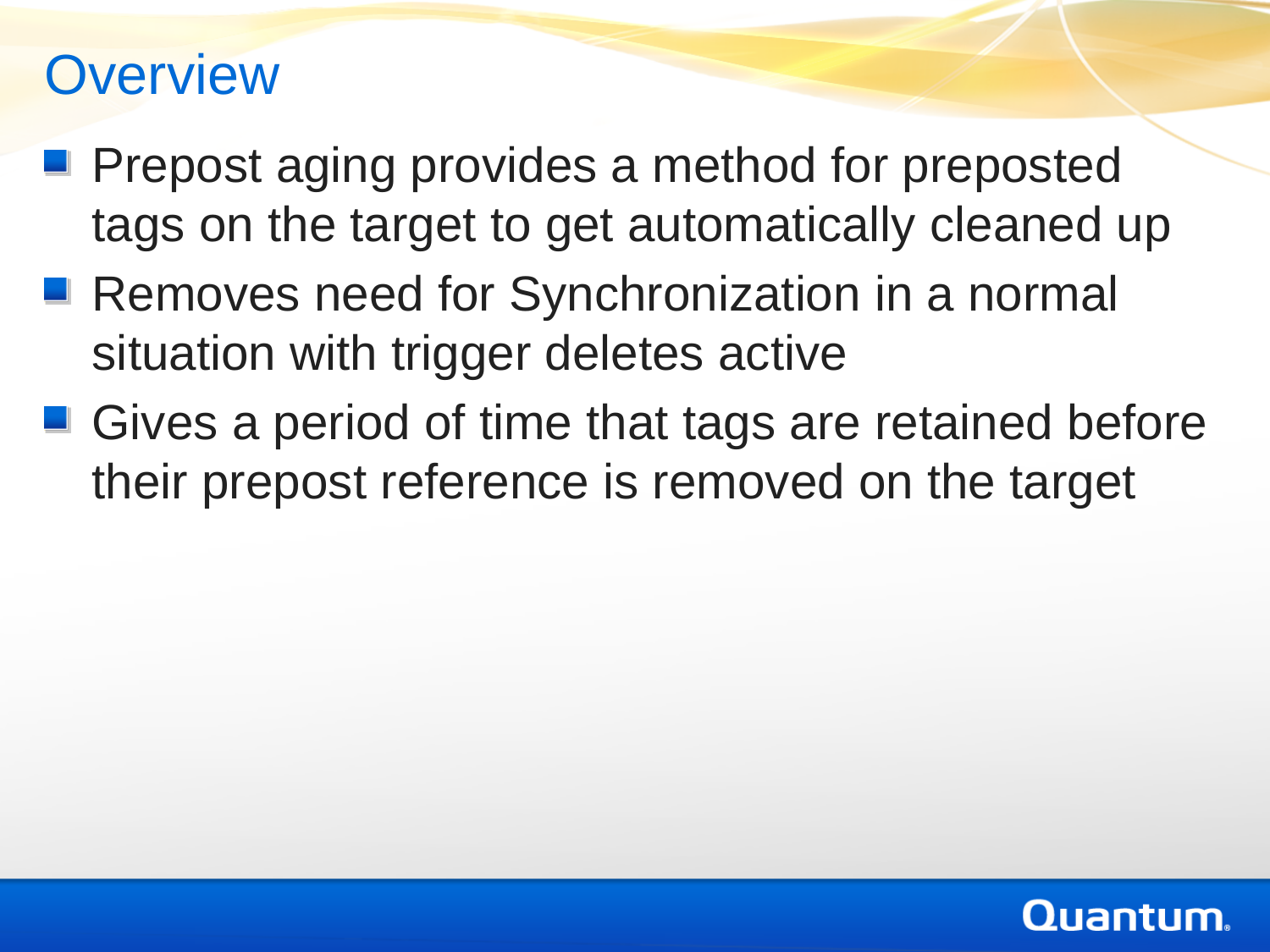

Overview
Prepost aging provides a method for preposted tags on the target to get automatically cleaned up
Removes need for Synchronization in a normal situation with trigger deletes active
Gives a period of time that tags are retained before their prepost reference is removed on the target